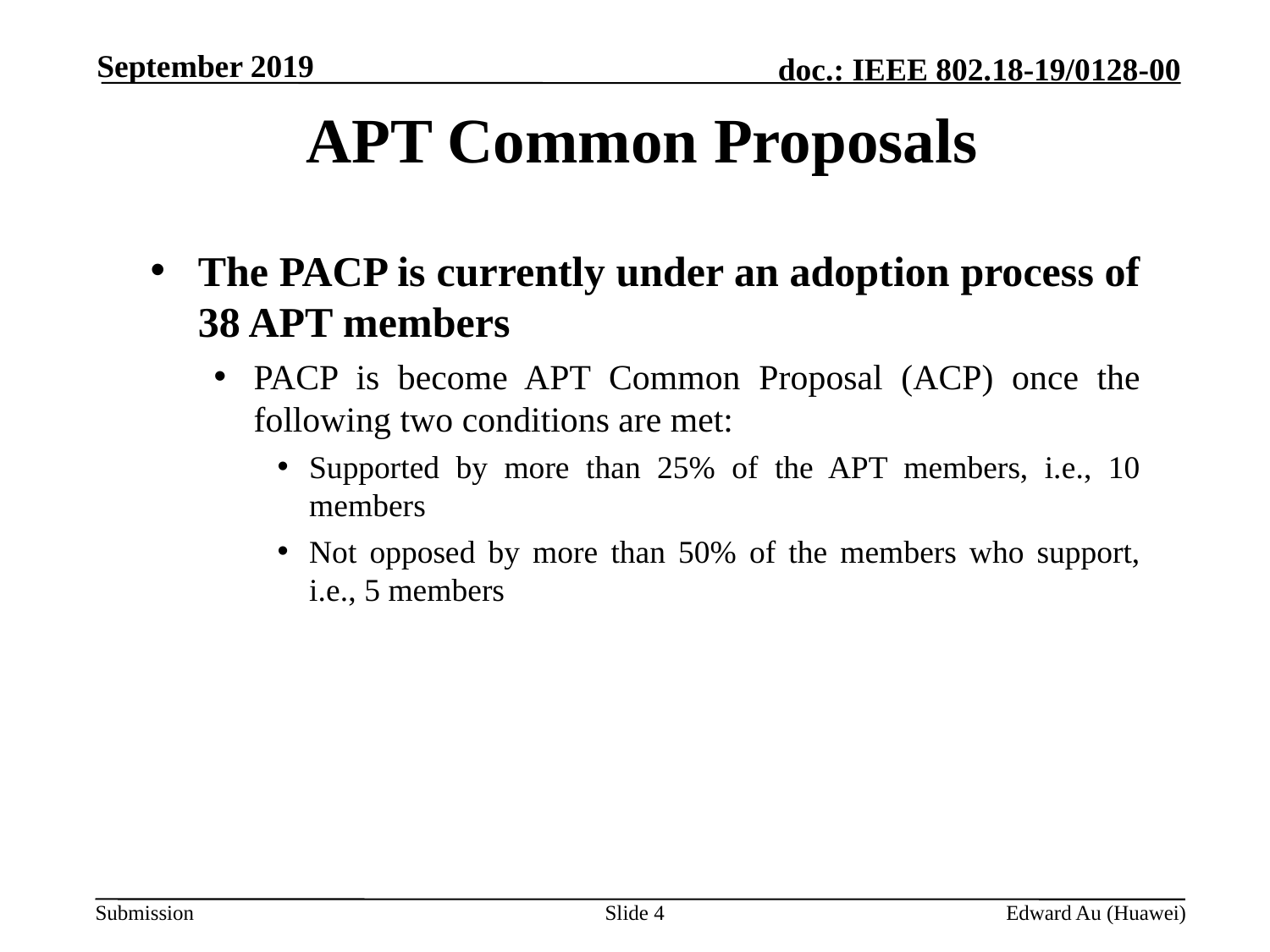

September 2019
# APT Common Proposals
The PACP is currently under an adoption process of 38 APT members
PACP is become APT Common Proposal (ACP) once the following two conditions are met:
Supported by more than 25% of the APT members, i.e., 10 members
Not opposed by more than 50% of the members who support, i.e., 5 members

Slide 4
Edward Au (Huawei)